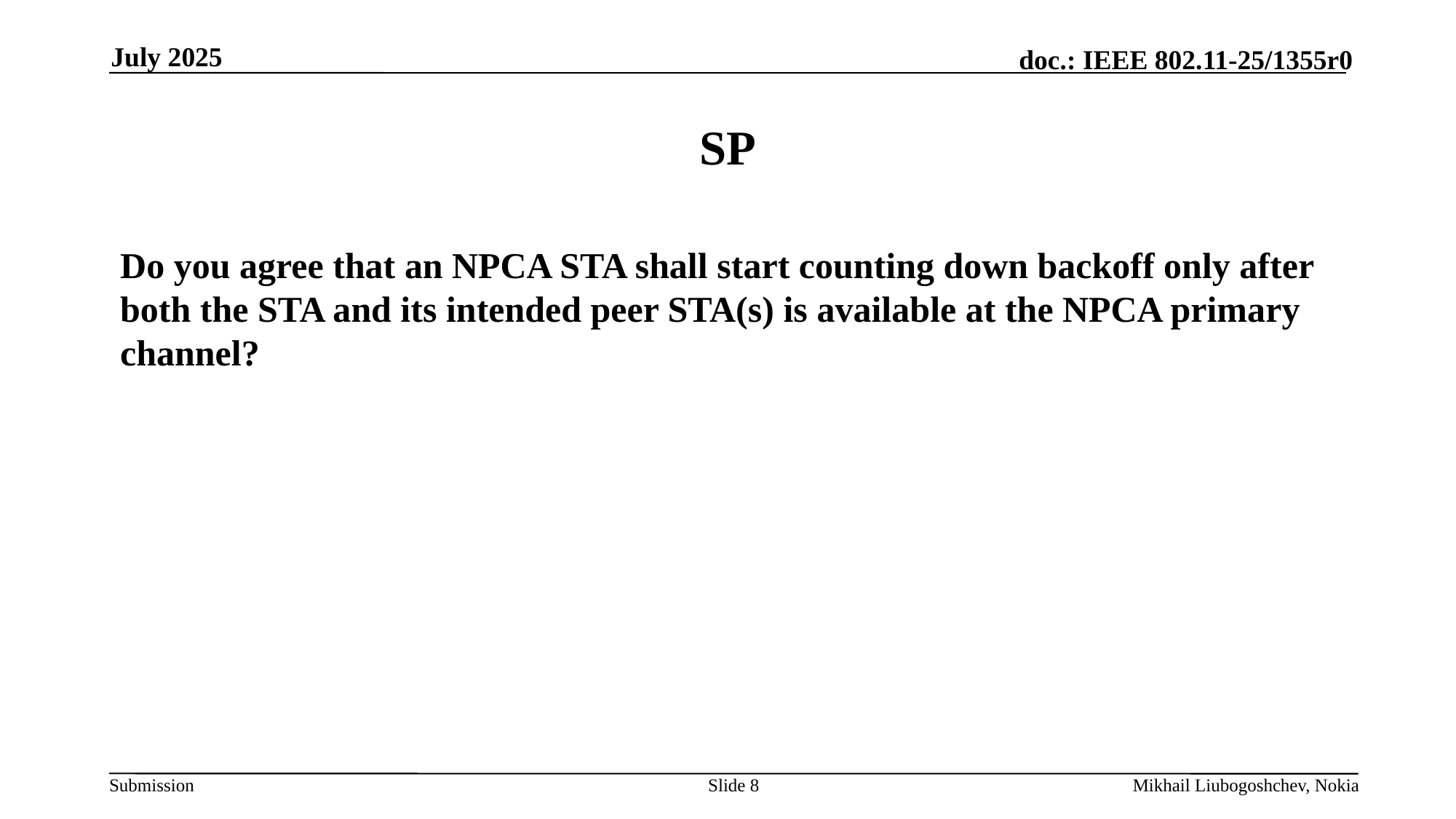

July 2025
# SP
Do you agree that an NPCA STA shall start counting down backoff only after both the STA and its intended peer STA(s) is available at the NPCA primary channel?
Slide 8
Mikhail Liubogoshchev, Nokia